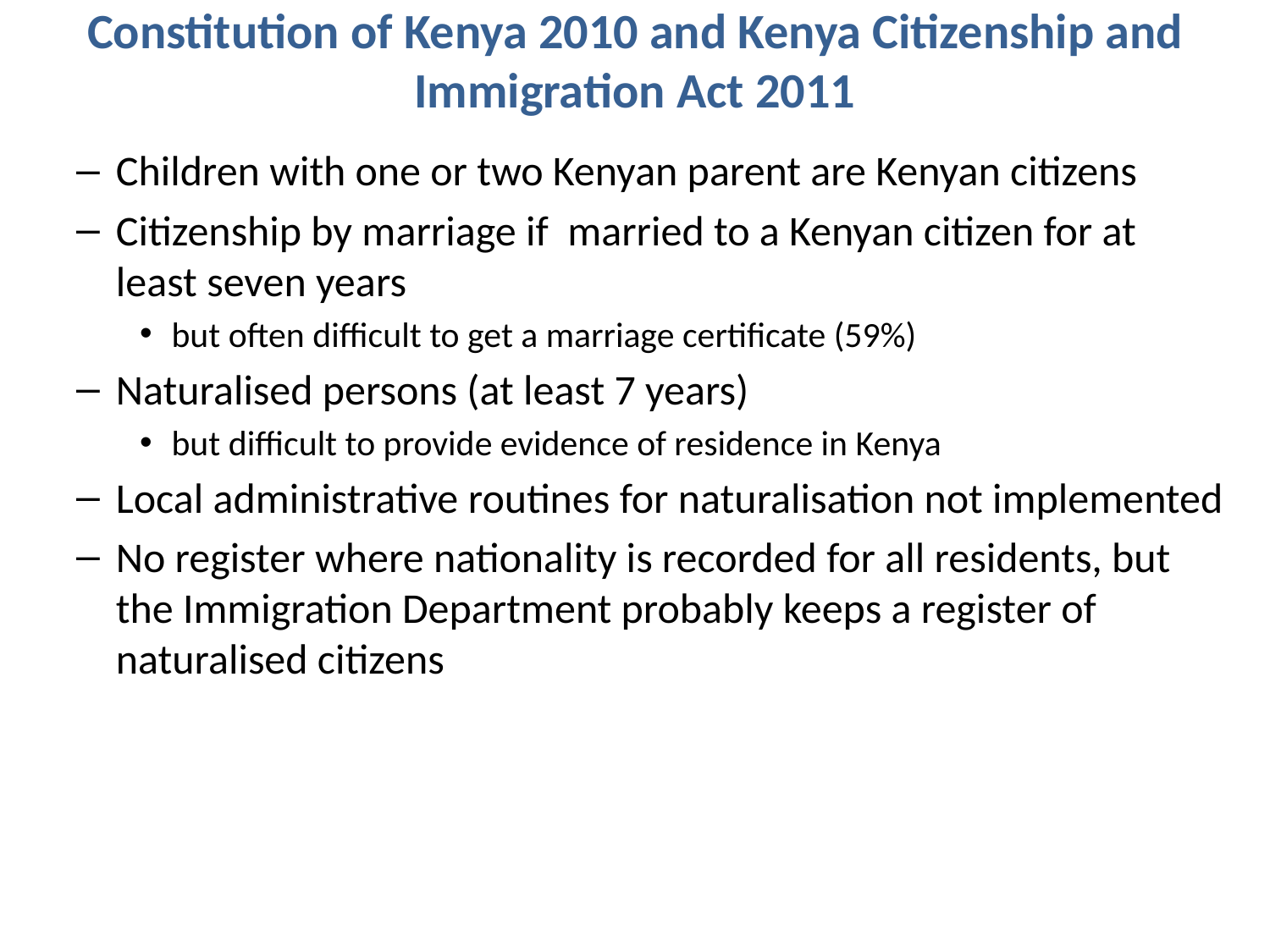

# Constitution of Kenya 2010 and Kenya Citizenship and Immigration Act 2011
Children with one or two Kenyan parent are Kenyan citizens
Citizenship by marriage if  married to a Kenyan citizen for at least seven years
but often difficult to get a marriage certificate (59%)
Naturalised persons (at least 7 years)
but difficult to provide evidence of residence in Kenya
Local administrative routines for naturalisation not implemented
No register where nationality is recorded for all residents, but the Immigration Department probably keeps a register of naturalised citizens